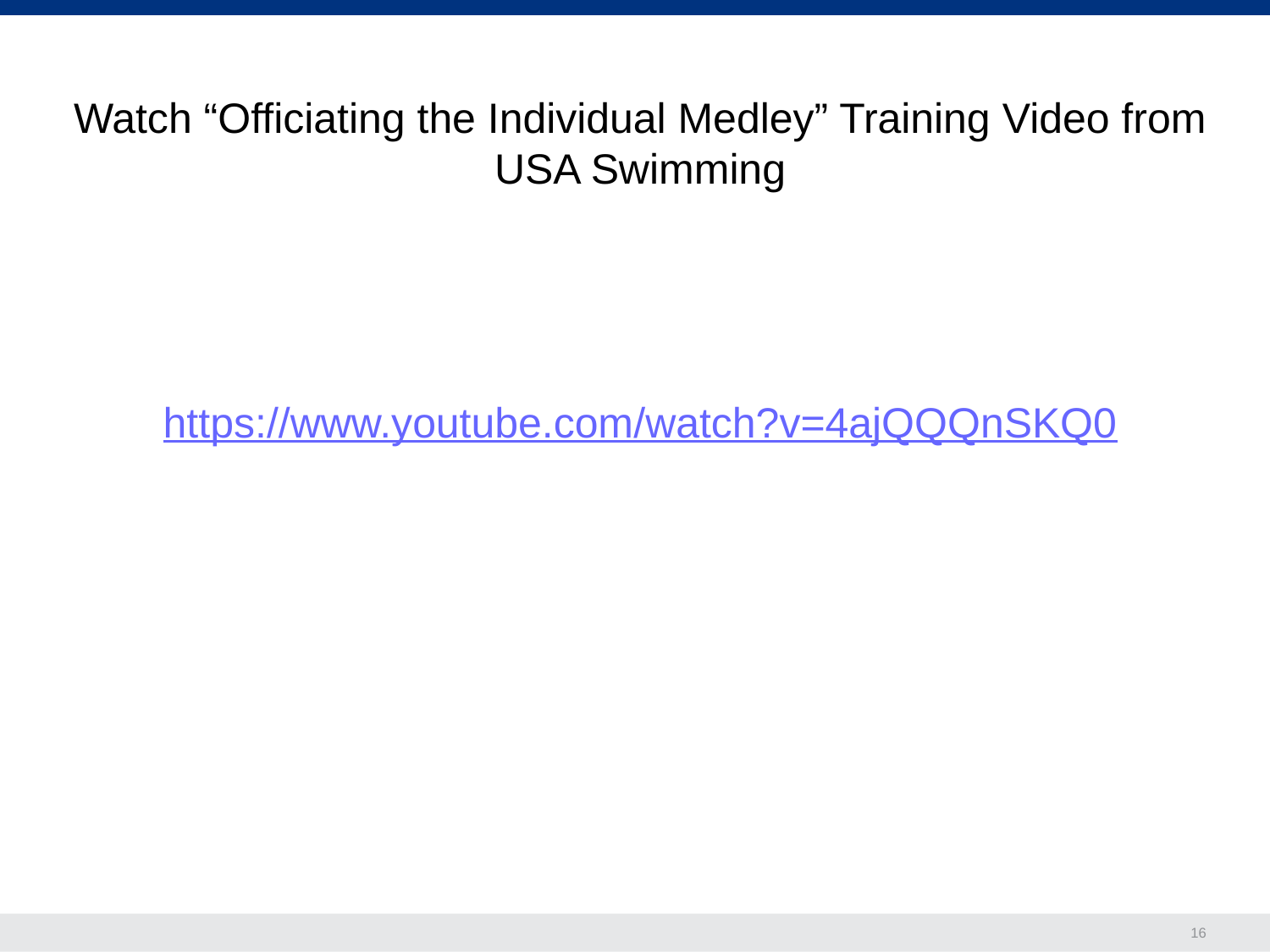

Watch “Officiating the Individual Medley” Training Video from USA Swimming

https://www.youtube.com/watch?v=4ajQQQnSKQ0